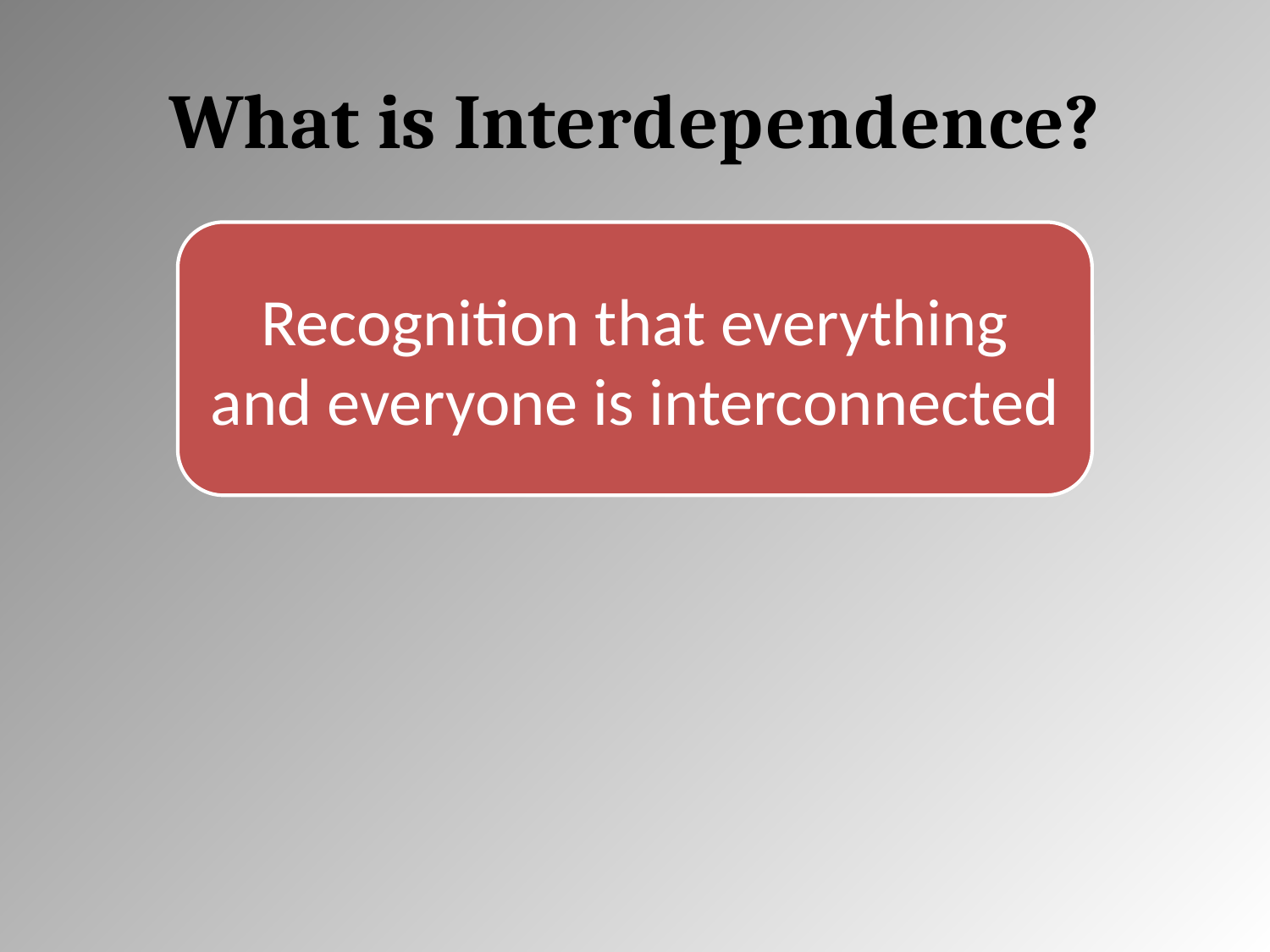

# What is Interdependence?
Recognition that everything and everyone is interconnected